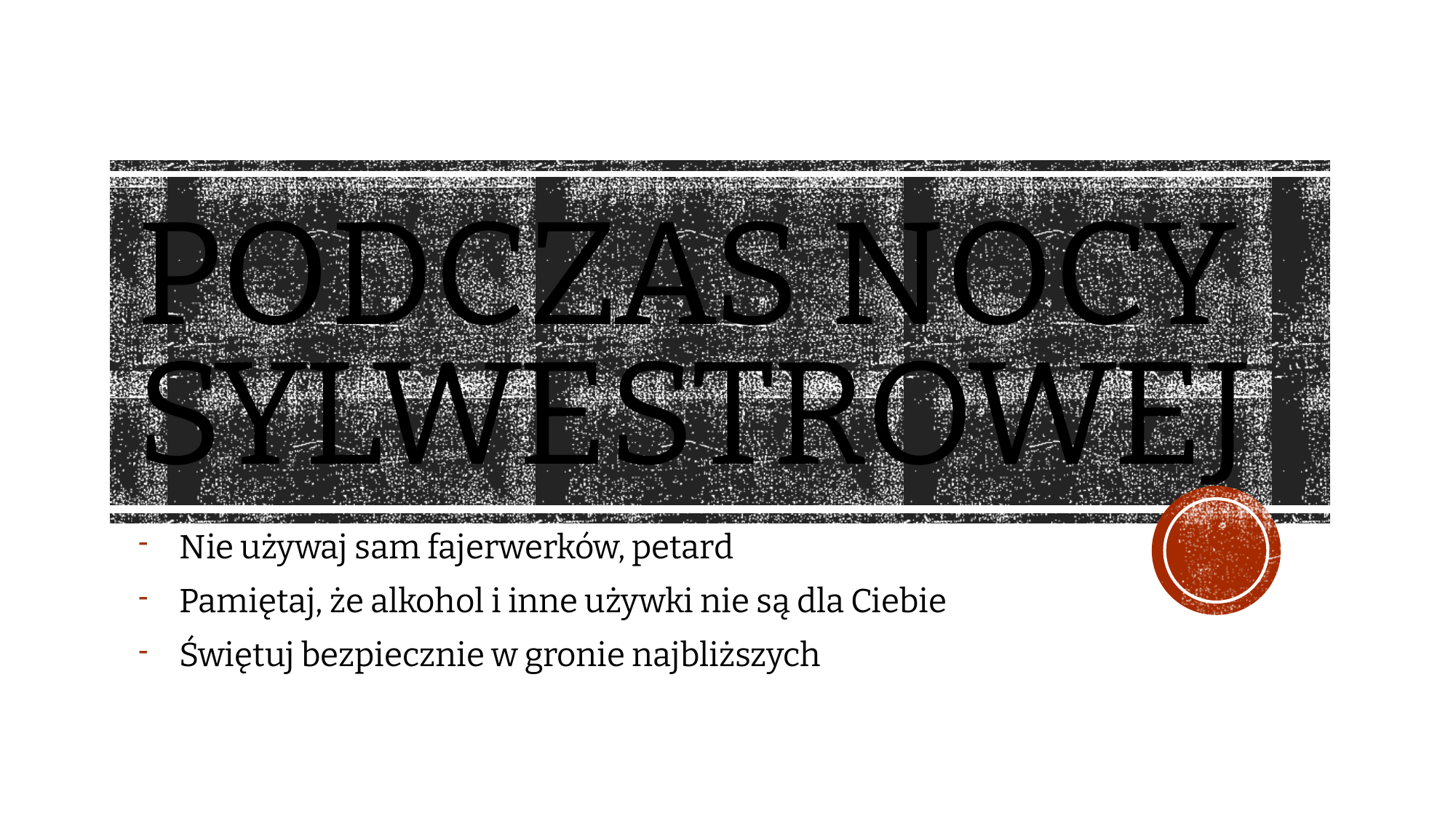

# PODCZAS NOCY SYLWESTROWEJ
Nie używaj sam fajerwerków, petard
Pamiętaj, że alkohol i inne używki nie są dla Ciebie
Świętuj bezpiecznie w gronie najbliższych